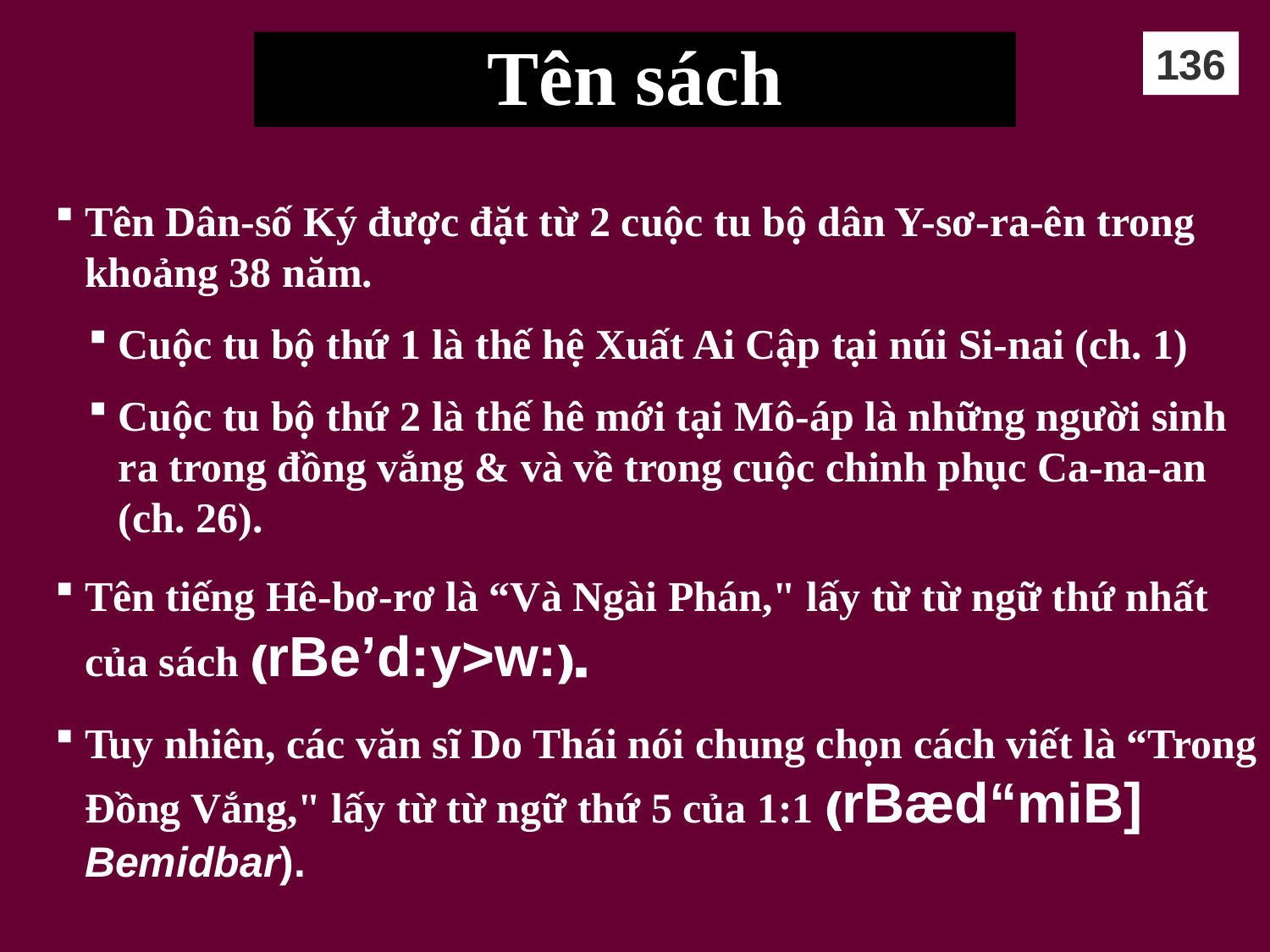

# Tên sách
136
Tên Dân-số Ký được đặt từ 2 cuộc tu bộ dân Y-sơ-ra-ên trong khoảng 38 năm.
Cuộc tu bộ thứ 1 là thế hệ Xuất Ai Cập tại núi Si-nai (ch. 1)
Cuộc tu bộ thứ 2 là thế hê mới tại Mô-áp là những người sinh ra trong đồng vắng & và về trong cuộc chinh phục Ca-na-an (ch. 26).
Tên tiếng Hê-bơ-rơ là “Và Ngài Phán," lấy từ từ ngữ thứ nhất của sách (rBe’d:y>w:).
Tuy nhiên, các văn sĩ Do Thái nói chung chọn cách viết là “Trong Đồng Vắng," lấy từ từ ngữ thứ 5 của 1:1 (rBæd“miB]  Bemidbar).